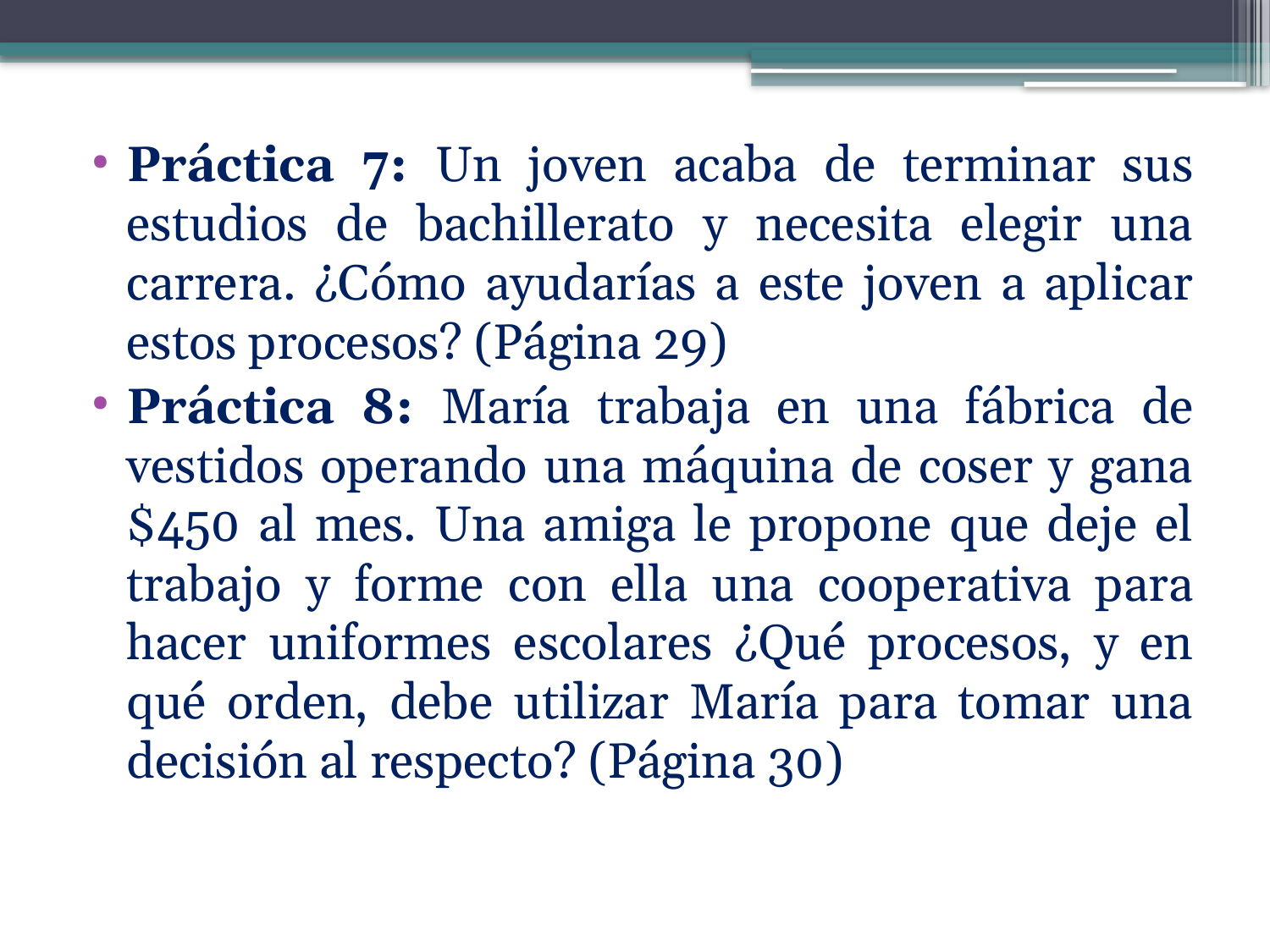

Práctica 7: Un joven acaba de terminar sus estudios de bachillerato y necesita elegir una carrera. ¿Cómo ayudarías a este joven a aplicar estos procesos? (Página 29)
Práctica 8: María trabaja en una fábrica de vestidos operando una máquina de coser y gana $450 al mes. Una amiga le propone que deje el trabajo y forme con ella una cooperativa para hacer uniformes escolares ¿Qué procesos, y en qué orden, debe utilizar María para tomar una decisión al respecto? (Página 30)